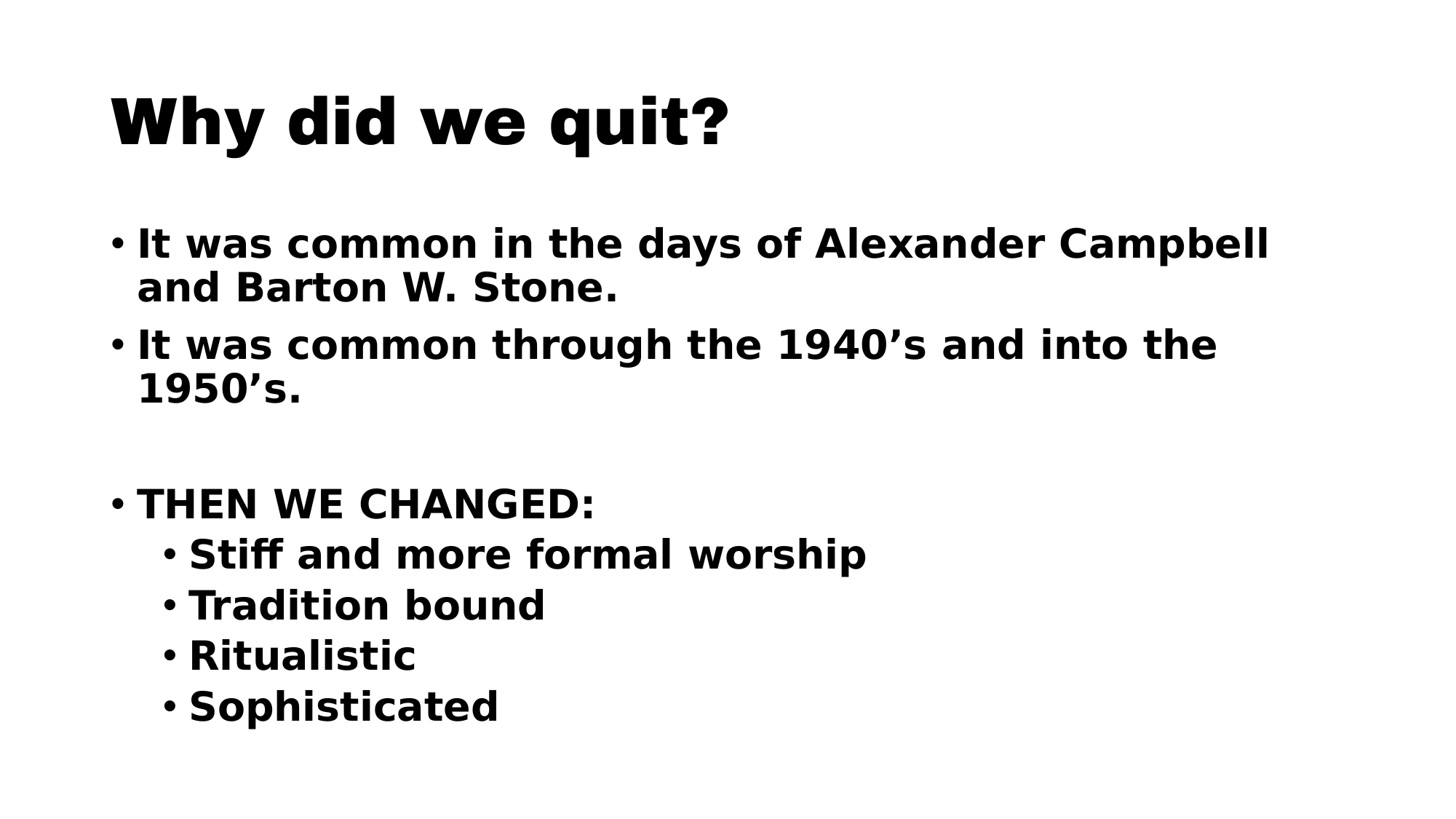

# Why did we quit?
It was common in the days of Alexander Campbell and Barton W. Stone.
It was common through the 1940’s and into the 1950’s.

THEN WE CHANGED:
Stiff and more formal worship
Tradition bound
Ritualistic
Sophisticated